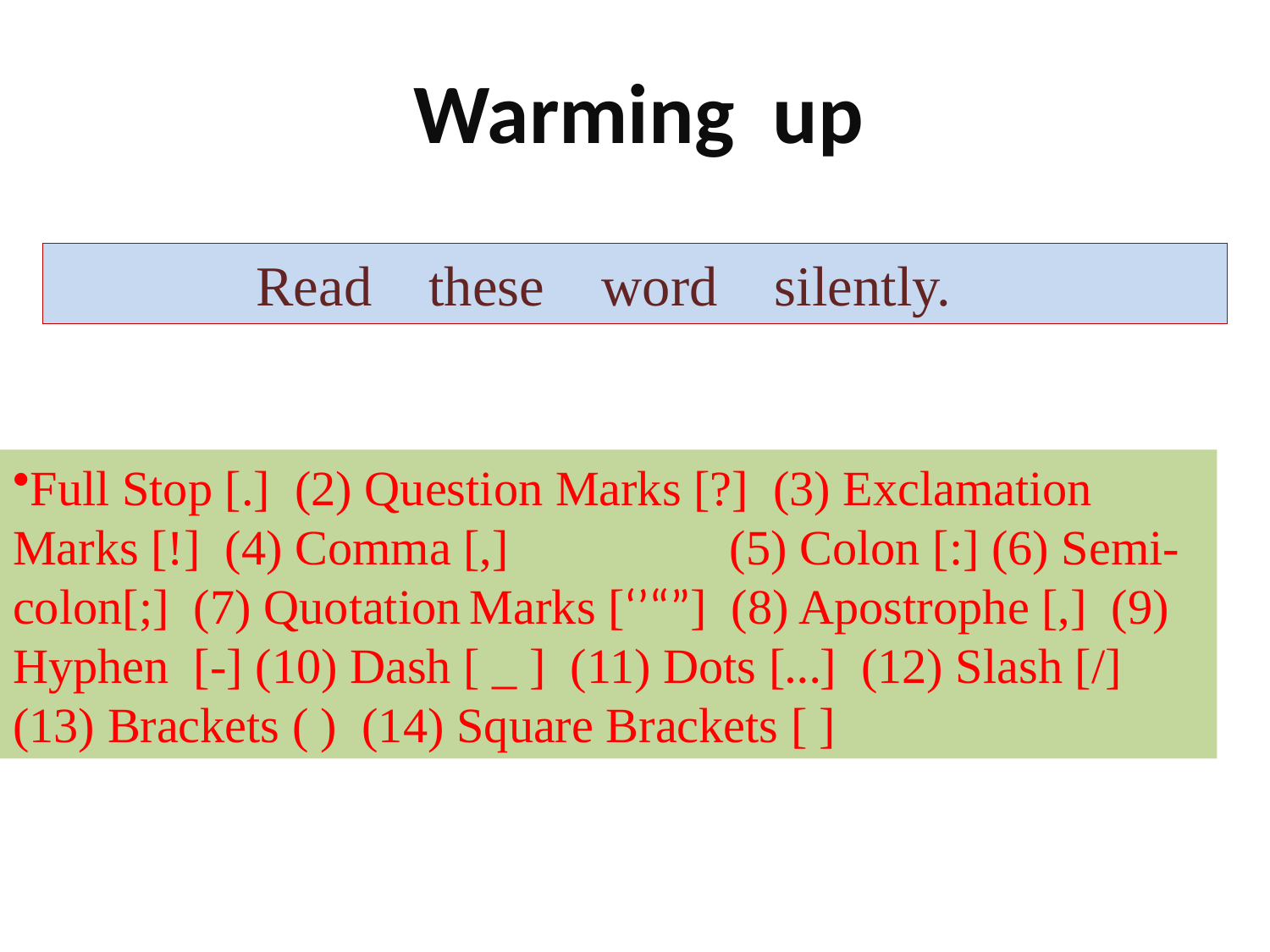

Warming  up
                   Read    these    word    silently.
Full Stop [.]  (2) Question Marks [?]  (3) Exclamation Marks [!]  (4) Comma [,]                  (5) Colon [:] (6) Semi-colon[;]  (7) Quotation Marks [‘’“”]  (8) Apostrophe [,]  (9) Hyphen  [-] (10) Dash [ _ ]  (11) Dots […]  (12) Slash [/]  (13) Brackets ( )  (14) Square Brackets [ ]